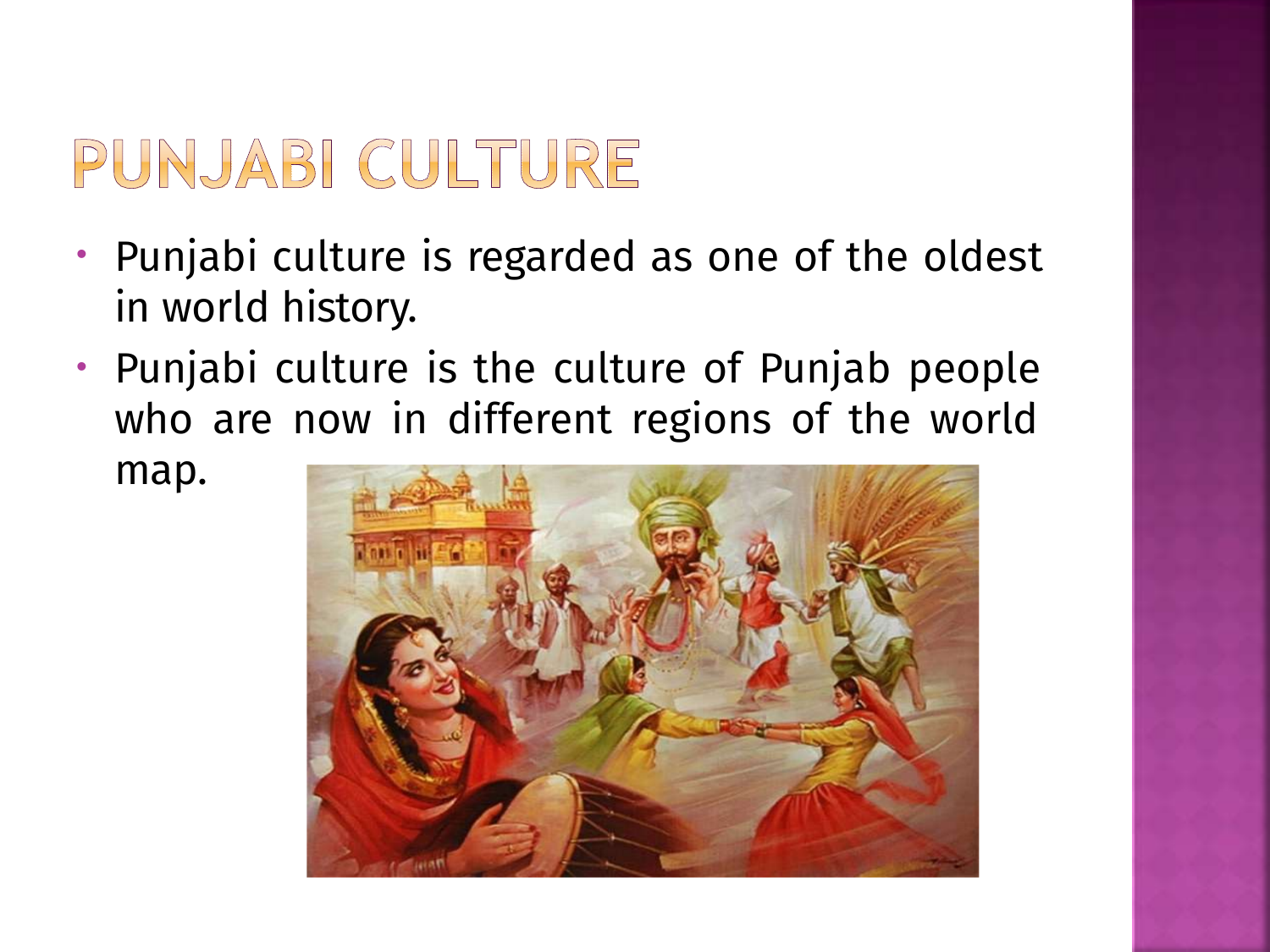

Punjabi culture is regarded as one of the oldest  in world history.
Punjabi culture is the culture of Punjab people  who are now in different regions of the world  map.